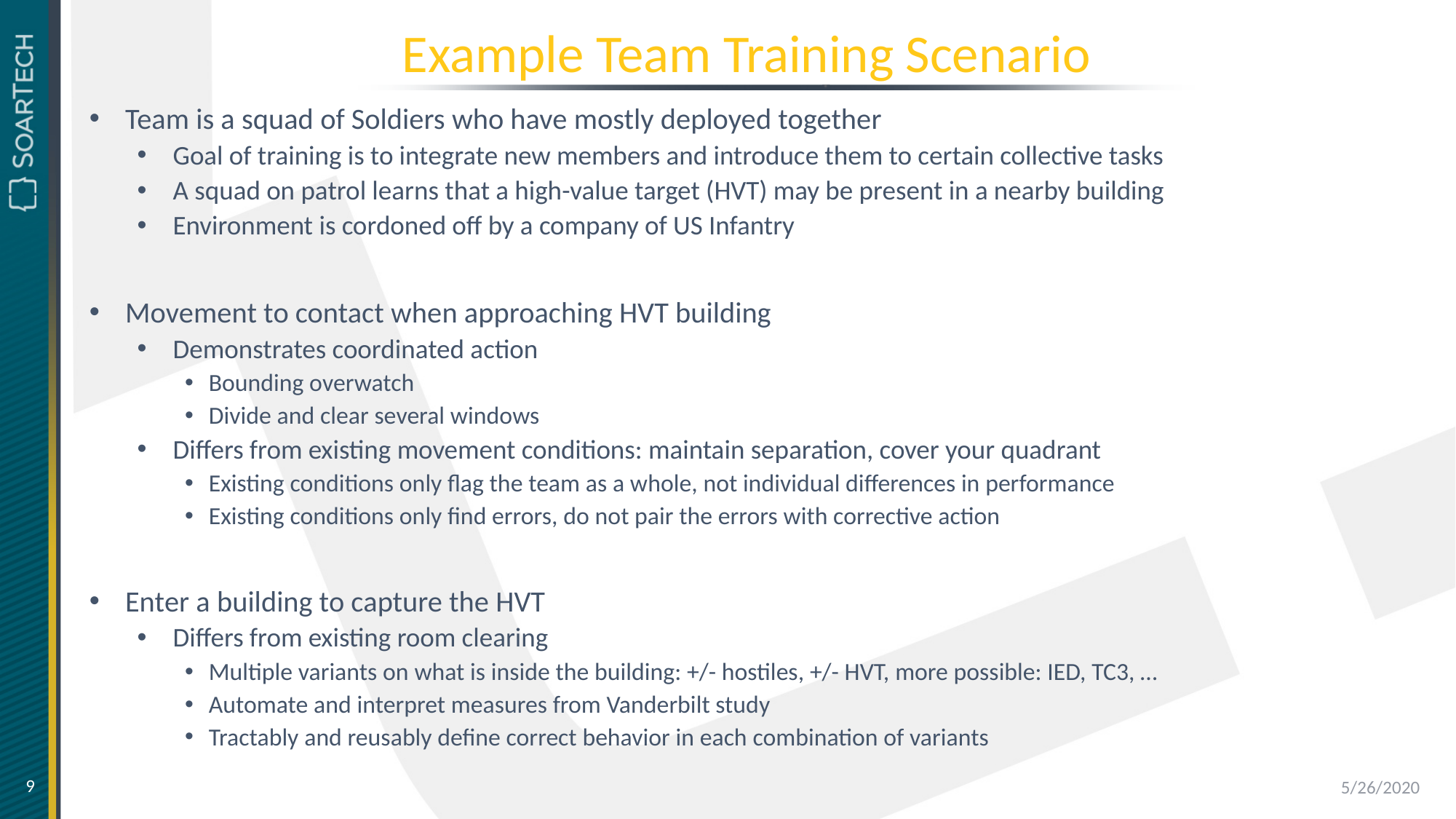

# Example Team Training Scenario
Team is a squad of Soldiers who have mostly deployed together
Goal of training is to integrate new members and introduce them to certain collective tasks
A squad on patrol learns that a high-value target (HVT) may be present in a nearby building
Environment is cordoned off by a company of US Infantry

Movement to contact when approaching HVT building
Demonstrates coordinated action
Bounding overwatch
Divide and clear several windows
Differs from existing movement conditions: maintain separation, cover your quadrant
Existing conditions only flag the team as a whole, not individual differences in performance
Existing conditions only find errors, do not pair the errors with corrective action

Enter a building to capture the HVT
Differs from existing room clearing
Multiple variants on what is inside the building: +/- hostiles, +/- HVT, more possible: IED, TC3, …
Automate and interpret measures from Vanderbilt study
Tractably and reusably define correct behavior in each combination of variants

9
5/26/2020